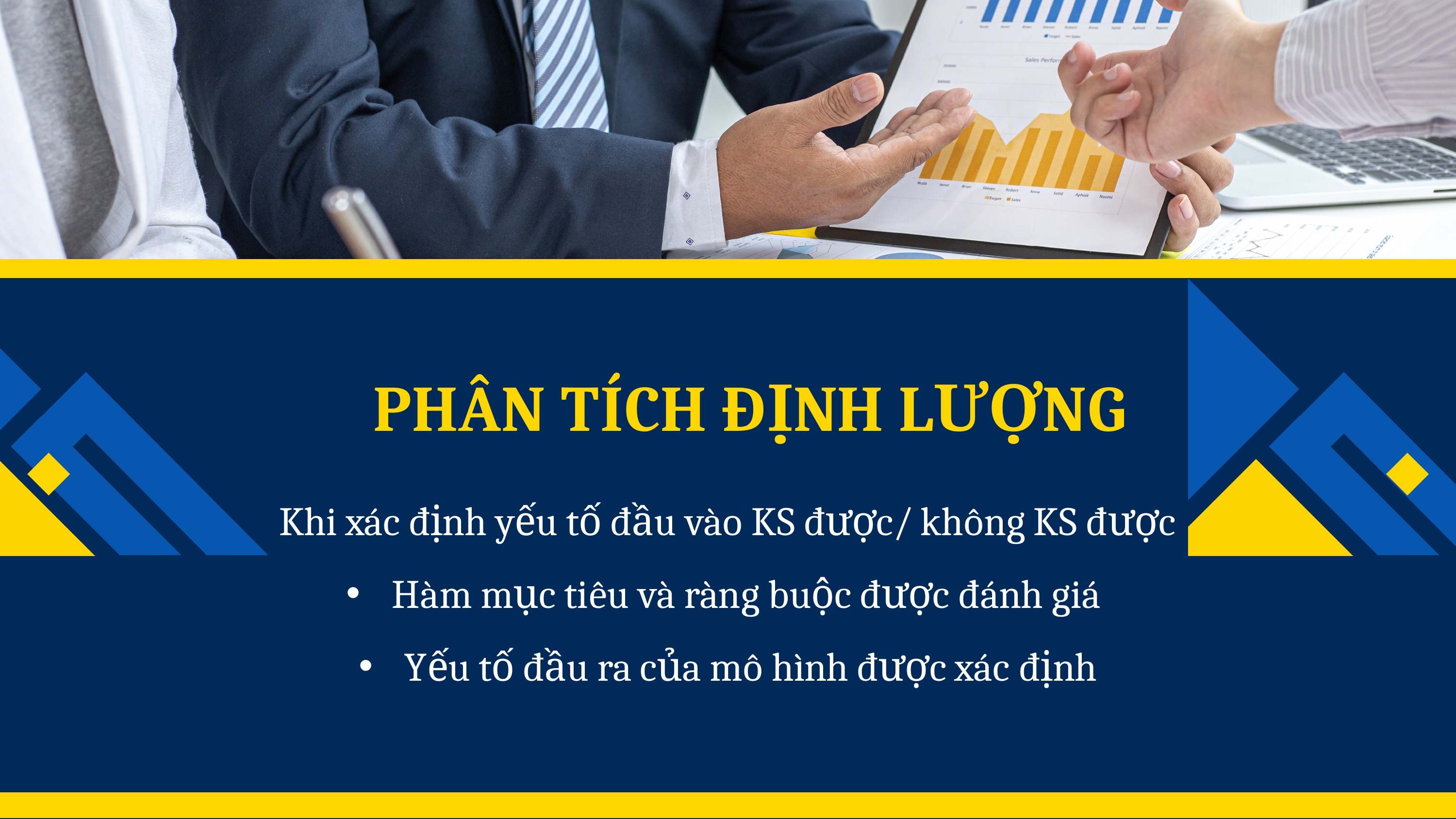

PHÂN TÍCH ĐỊNH LƯỢNG

Khi xác định yếu tố đầu vào KS được/ không KS được
Hàm mục tiêu và ràng buộc được đánh giá
Yếu tố đầu ra của mô hình được xác định